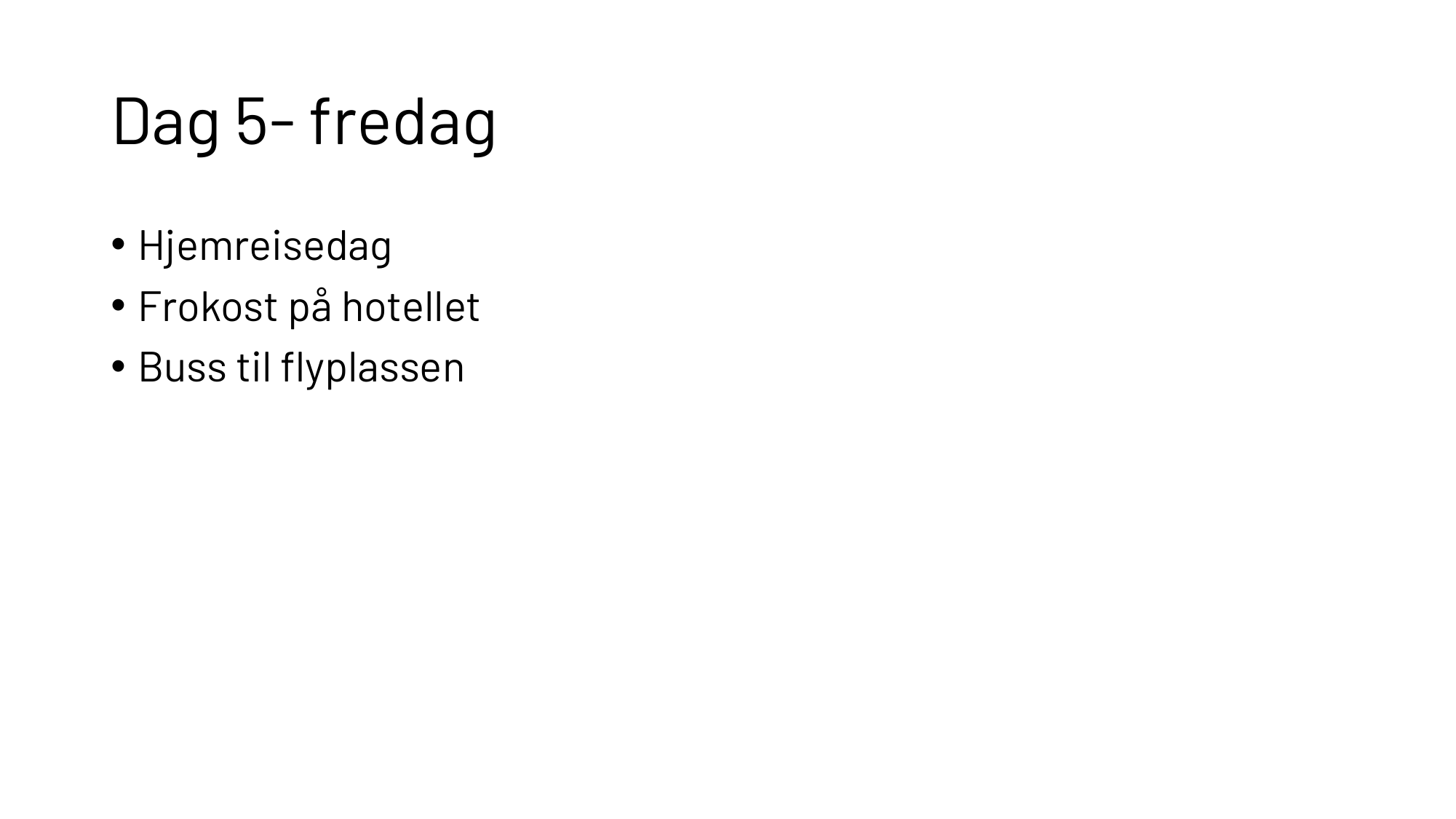

# Dag 5- fredag
Hjemreisedag
Frokost på hotellet
Buss til flyplassen